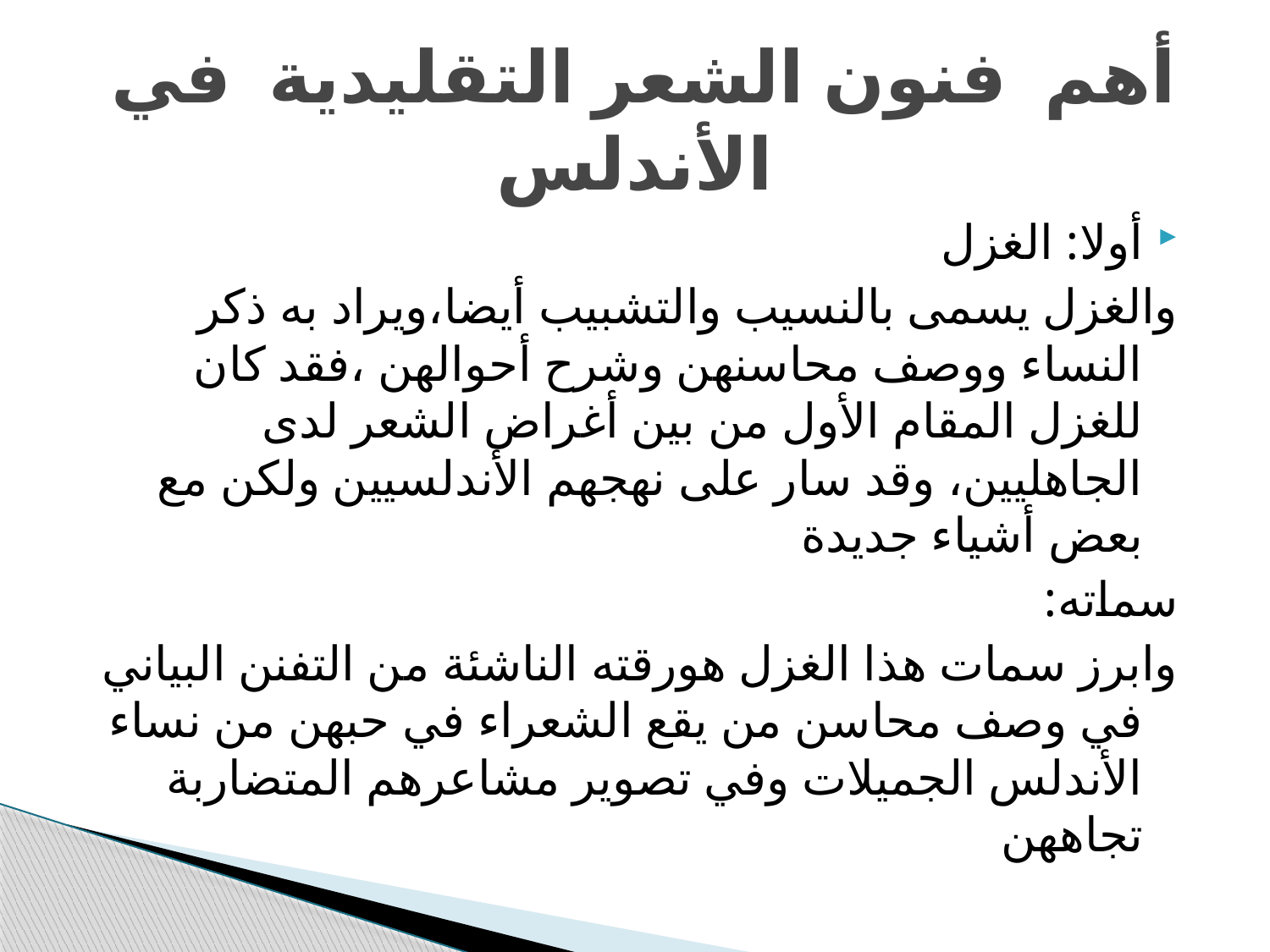

# أهم  فنون الشعر التقليدية  في  الأندلس
أولا: الغزل
والغزل يسمى بالنسيب والتشبيب أيضا،ويراد به ذكر النساء ووصف محاسنهن وشرح أحوالهن ،فقد كان للغزل المقام الأول من بين أغراض الشعر لدى الجاهليين، وقد سار على نهجهم الأندلسيين ولكن مع بعض أشياء جديدة
سماته:
وابرز سمات هذا الغزل هورقته الناشئة من التفنن البياني في وصف محاسن من يقع الشعراء في حبهن من نساء الأندلس الجميلات وفي تصوير مشاعرهم المتضاربة تجاههن